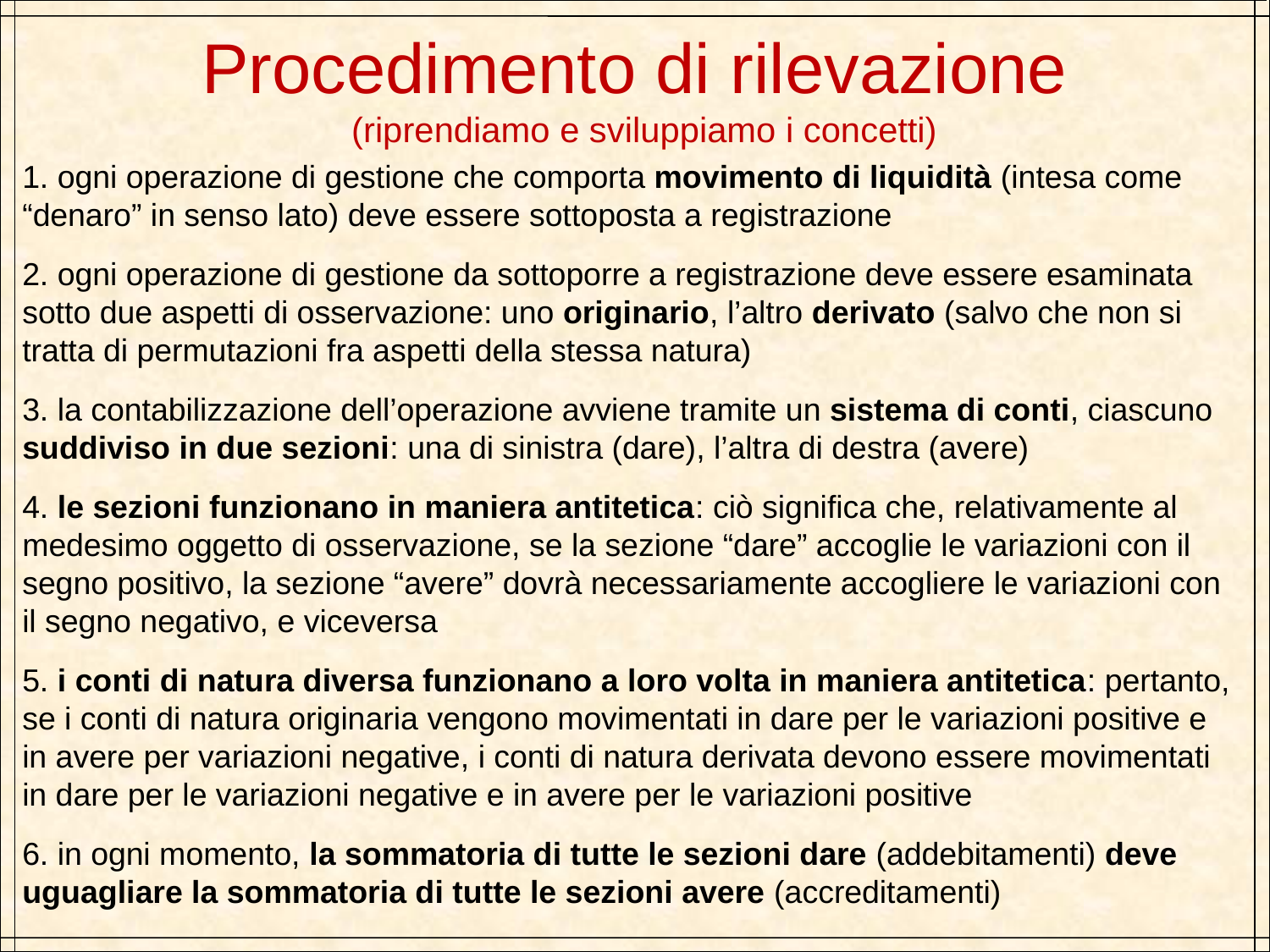

Procedimento di rilevazione
(riprendiamo e sviluppiamo i concetti)
1. ogni operazione di gestione che comporta movimento di liquidità (intesa come “denaro” in senso lato) deve essere sottoposta a registrazione
2. ogni operazione di gestione da sottoporre a registrazione deve essere esaminata sotto due aspetti di osservazione: uno originario, l’altro derivato (salvo che non si tratta di permutazioni fra aspetti della stessa natura)
3. la contabilizzazione dell’operazione avviene tramite un sistema di conti, ciascuno suddiviso in due sezioni: una di sinistra (dare), l’altra di destra (avere)
4. le sezioni funzionano in maniera antitetica: ciò significa che, relativamente al medesimo oggetto di osservazione, se la sezione “dare” accoglie le variazioni con il segno positivo, la sezione “avere” dovrà necessariamente accogliere le variazioni con il segno negativo, e viceversa
5. i conti di natura diversa funzionano a loro volta in maniera antitetica: pertanto, se i conti di natura originaria vengono movimentati in dare per le variazioni positive e in avere per variazioni negative, i conti di natura derivata devono essere movimentati in dare per le variazioni negative e in avere per le variazioni positive
6. in ogni momento, la sommatoria di tutte le sezioni dare (addebitamenti) deve uguagliare la sommatoria di tutte le sezioni avere (accreditamenti)